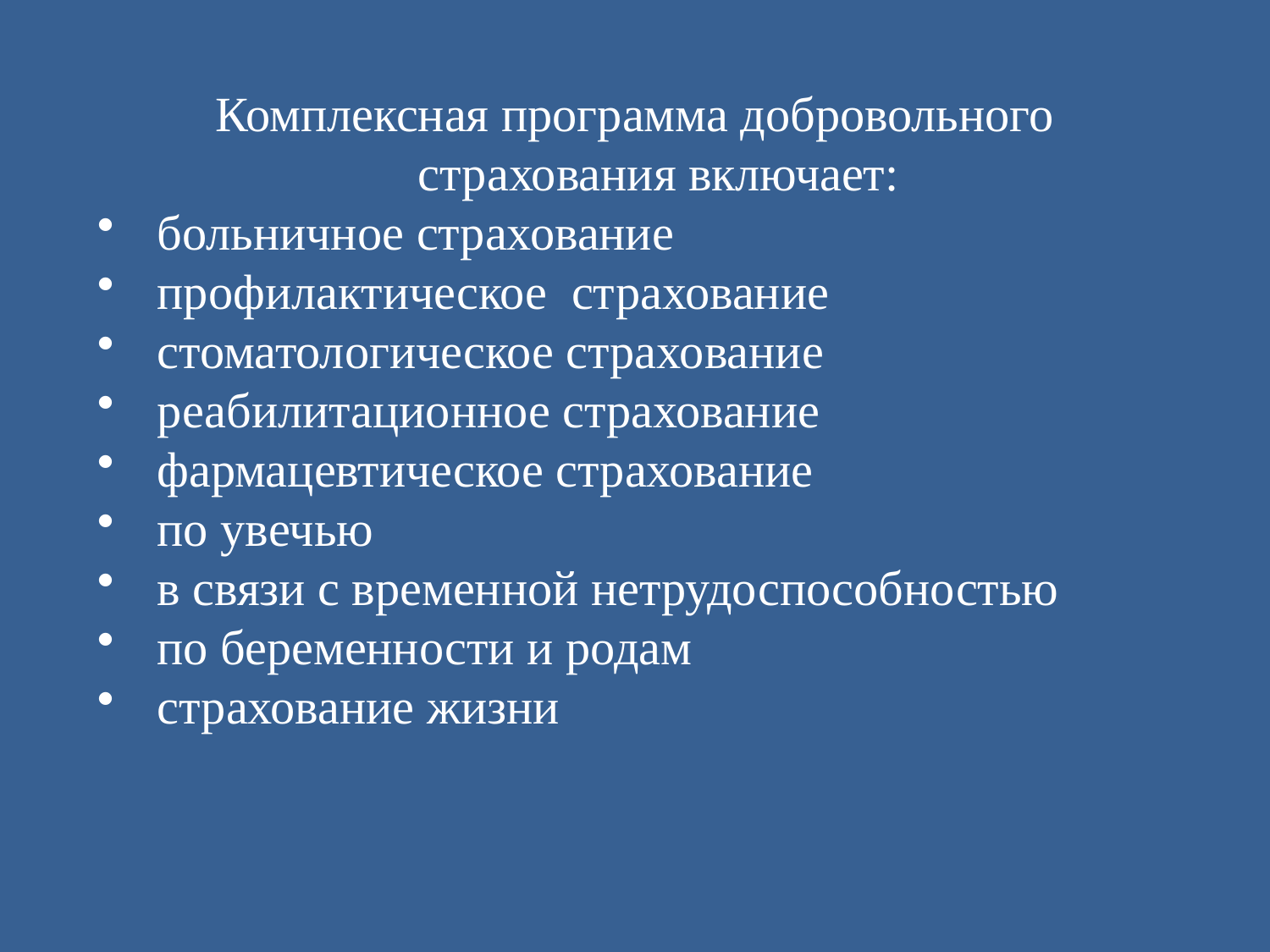

Комплексная программа добровольного страхования включает:
 больничное страхование
 профилактическое  страхование
 стоматологическое страхование
 реабилитационное страхование
 фармацевтическое страхование
 по увечью
 в связи с временной нетрудоспособностью
 по беременности и родам
 страхование жизни